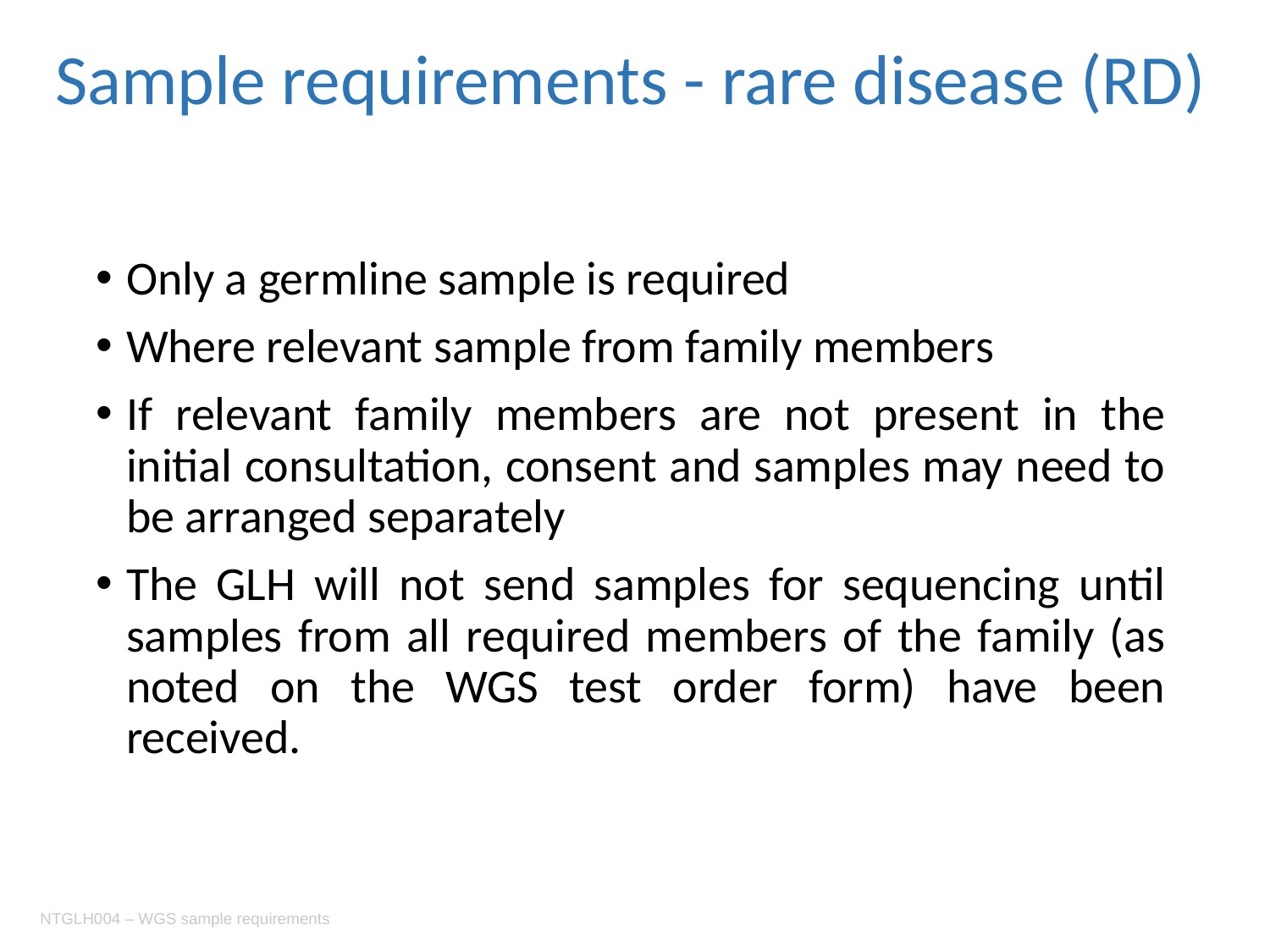

# Sample requirements - rare disease (RD)
Only a germline sample is required
Where relevant sample from family members
If relevant family members are not present in the initial consultation, consent and samples may need to be arranged separately
The GLH will not send samples for sequencing until samples from all required members of the family (as noted on the WGS test order form) have been received.
NTGLH004 – WGS sample requirements